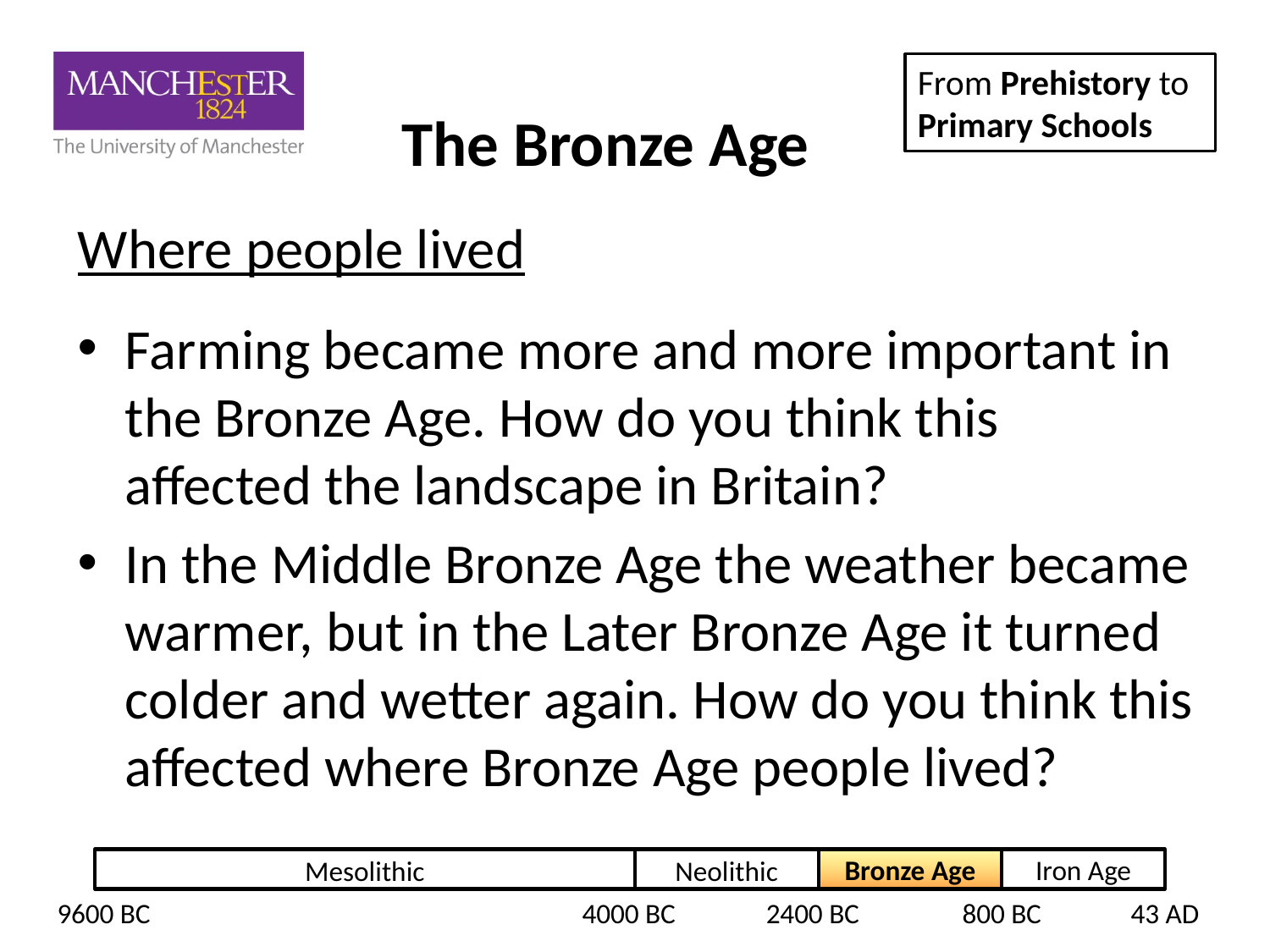

# Where people lived
Farming became more and more important in the Bronze Age. How do you think this affected the landscape in Britain?
In the Middle Bronze Age the weather became warmer, but in the Later Bronze Age it turned colder and wetter again. How do you think this affected where Bronze Age people lived?